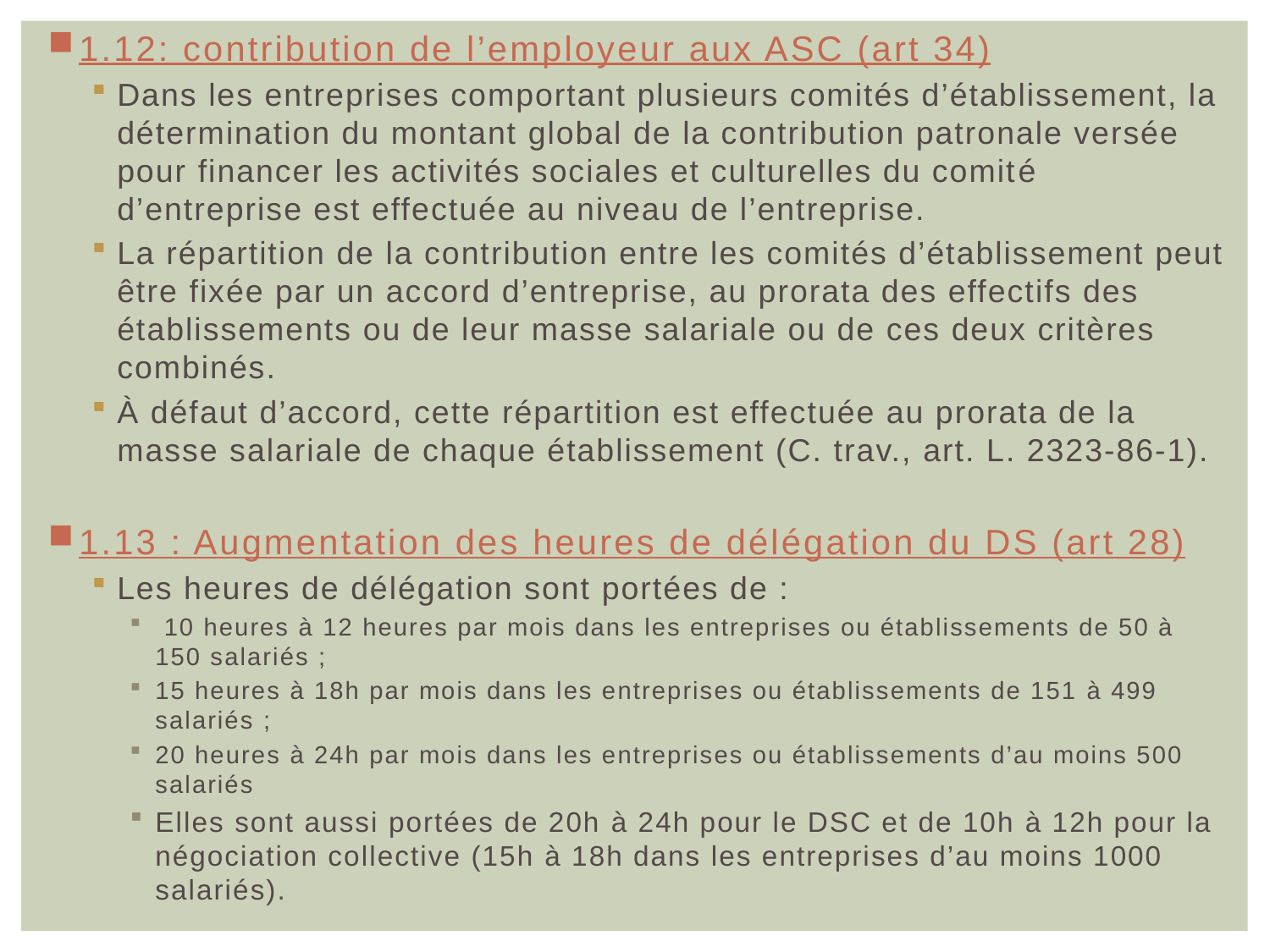

1.12: contribution de l’employeur aux ASC (art 34)
Dans les entreprises comportant plusieurs comités d’établissement, la détermination du montant global de la contribution patronale versée pour financer les activités sociales et culturelles du comité d’entreprise est effectuée au niveau de l’entreprise.
La répartition de la contribution entre les comités d’établissement peut être fixée par un accord d’entreprise, au prorata des effectifs des établissements ou de leur masse salariale ou de ces deux critères combinés.
À défaut d’accord, cette répartition est effectuée au prorata de la masse salariale de chaque établissement (C. trav., art. L. 2323-86-1).

1.13 : Augmentation des heures de délégation du DS (art 28)
Les heures de délégation sont portées de :
 10 heures à 12 heures par mois dans les entreprises ou établissements de 50 à 150 salariés ;
15 heures à 18h par mois dans les entreprises ou établissements de 151 à 499 salariés ;
20 heures à 24h par mois dans les entreprises ou établissements d’au moins 500 salariés
Elles sont aussi portées de 20h à 24h pour le DSC et de 10h à 12h pour la négociation collective (15h à 18h dans les entreprises d’au moins 1000 salariés).